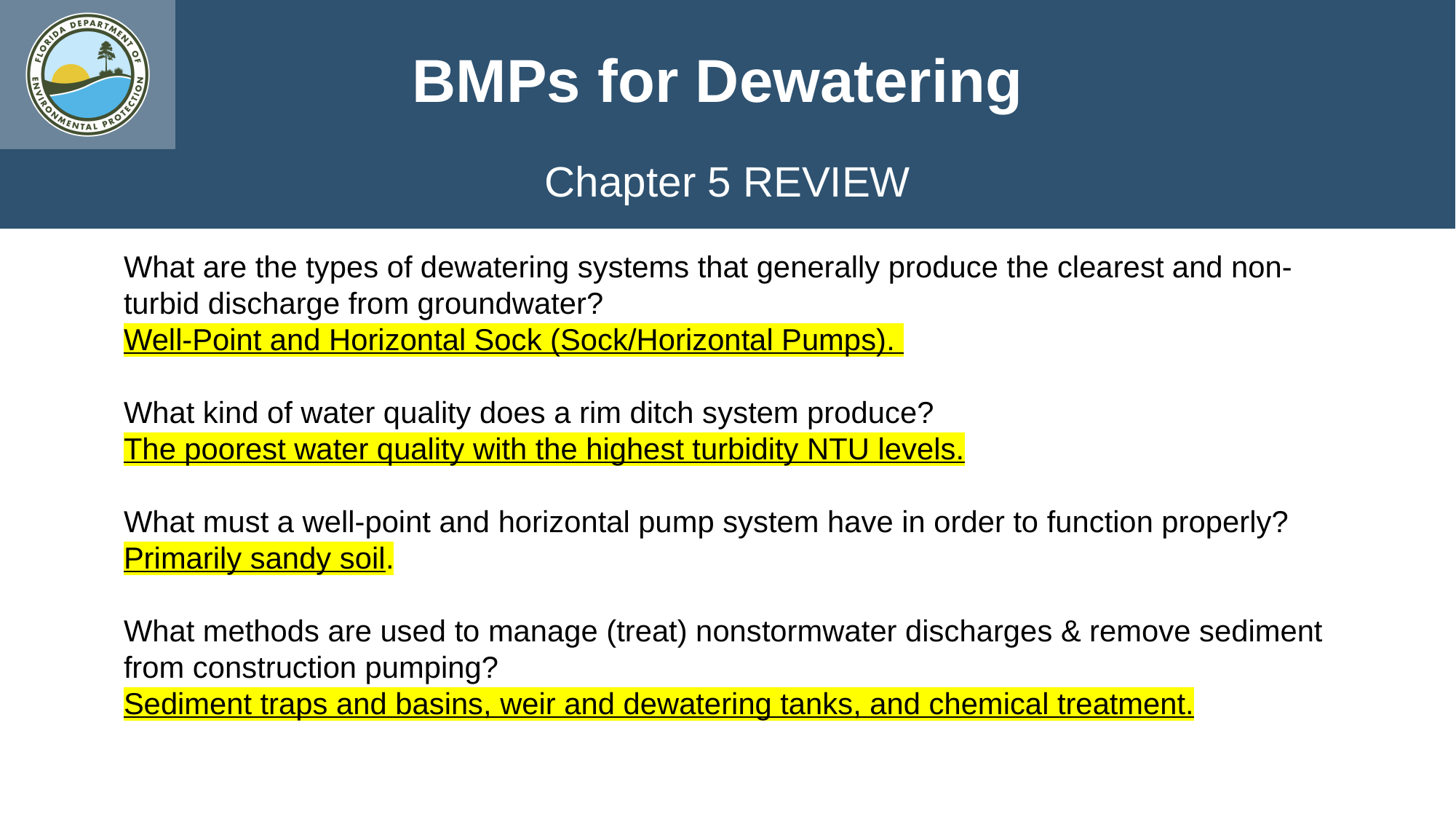

BMPs for Dewatering
Chapter 5 REVIEW
What are the types of dewatering systems that generally produce the clearest and non-turbid discharge from groundwater?
Well-Point and Horizontal Sock (Sock/Horizontal Pumps).

What kind of water quality does a rim ditch system produce?
The poorest water quality with the highest turbidity NTU levels.

What must a well-point and horizontal pump system have in order to function properly?
Primarily sandy soil.

What methods are used to manage (treat) nonstormwater discharges & remove sediment from construction pumping?
Sediment traps and basins, weir and dewatering tanks, and chemical treatment.